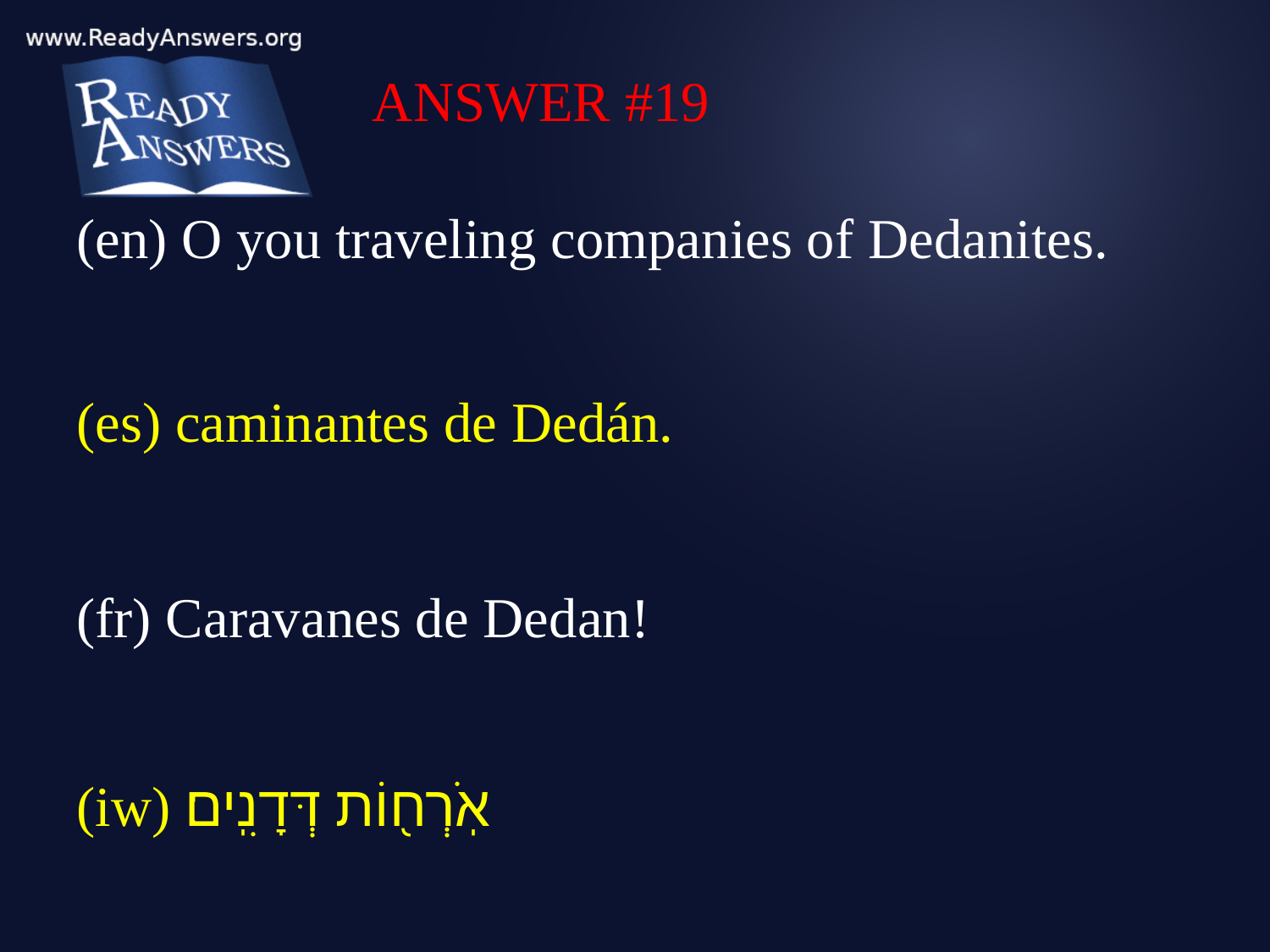

ANSWER #19
(en) O you traveling companies of Dedanites.
(es) caminantes de Dedán.
(fr) Caravanes de Dedan!
(iw) אֹֽרְח֖וֹת דְּדָנִֽים׃